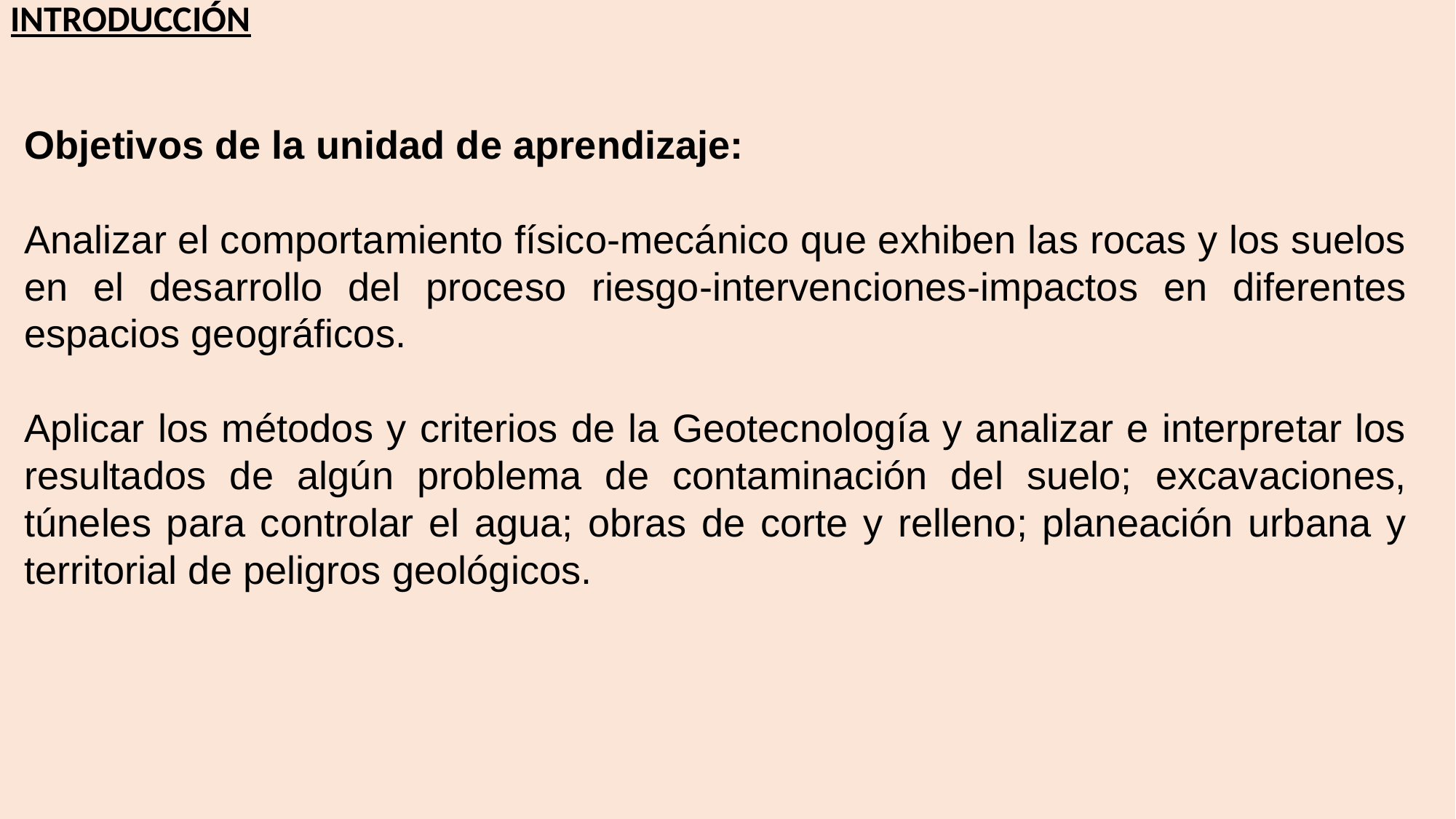

INTRODUCCIÓN
Objetivos de la unidad de aprendizaje:

Analizar el comportamiento físico-mecánico que exhiben las rocas y los suelos en el desarrollo del proceso riesgo-intervenciones-impactos en diferentes espacios geográficos.

Aplicar los métodos y criterios de la Geotecnología y analizar e interpretar los resultados de algún problema de contaminación del suelo; excavaciones, túneles para controlar el agua; obras de corte y relleno; planeación urbana y territorial de peligros geológicos.